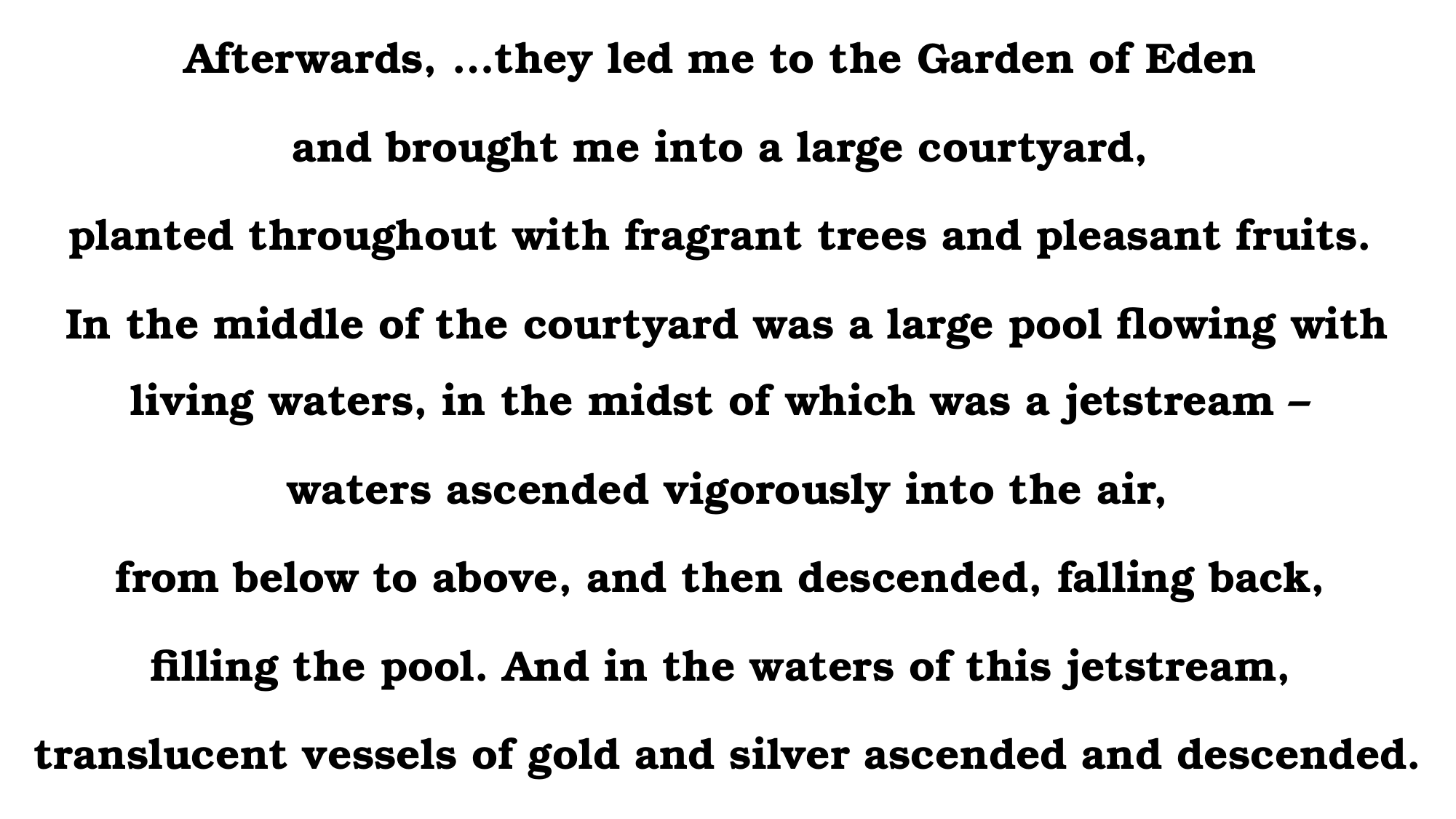

Afterwards, …they led me to the Garden of Eden
and brought me into a large courtyard,
planted throughout with fragrant trees and pleasant fruits.
In the middle of the courtyard was a large pool flowing with living waters, in the midst of which was a jetstream –
 waters ascended vigorously into the air,
from below to above, and then descended, falling back,
filling the pool. And in the waters of this jetstream,
translucent vessels of gold and silver ascended and descended.